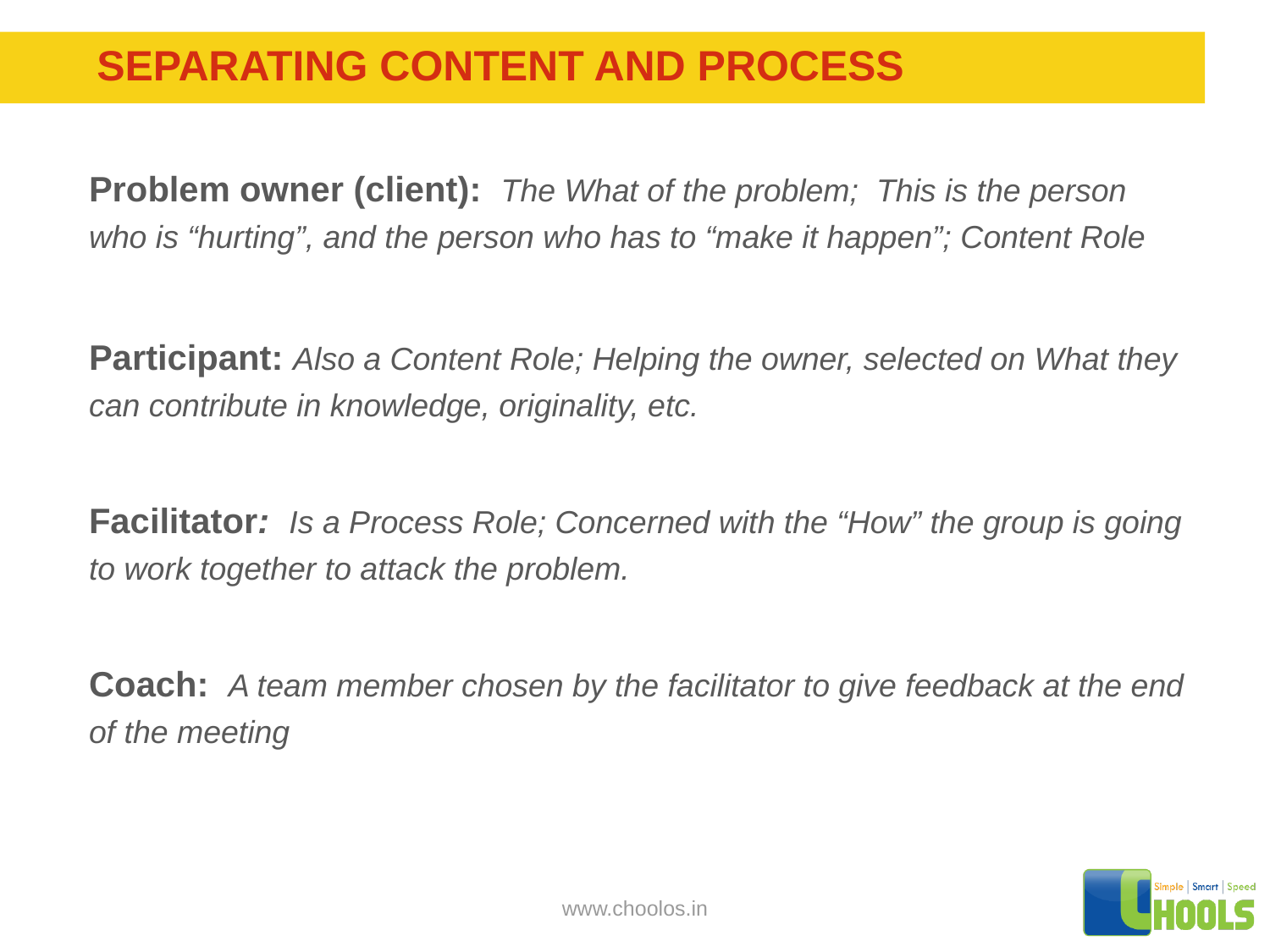

# Separating content and process
Problem owner (client):  The What of the problem;  This is the person who is “hurting”, and the person who has to “make it happen”; Content Role

Participant: Also a Content Role; Helping the owner, selected on What they can contribute in knowledge, originality, etc.

Facilitator:  Is a Process Role; Concerned with the “How” the group is going to work together to attack the problem.

Coach:  A team member chosen by the facilitator to give feedback at the end of the meeting
www.choolos.in